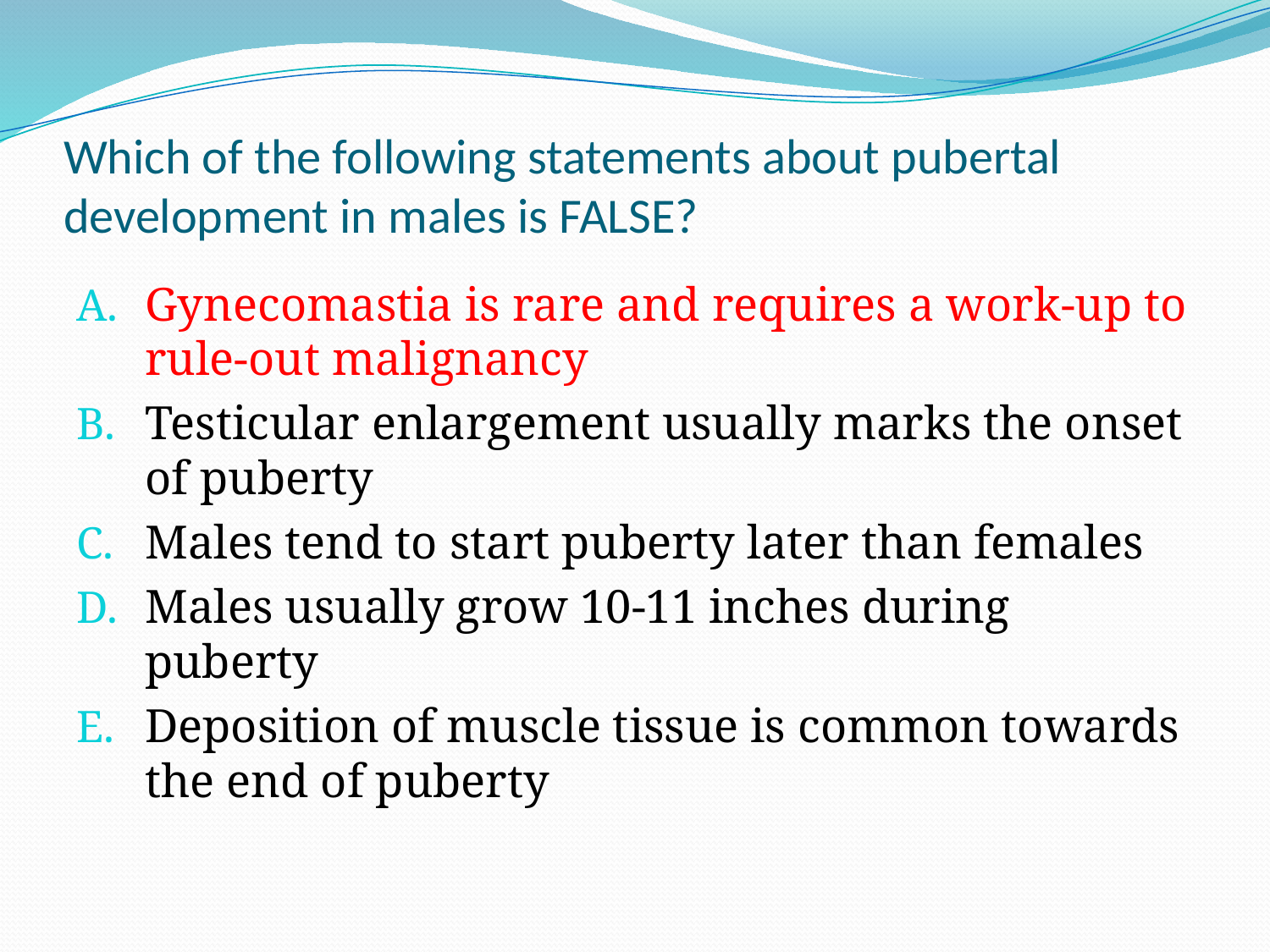

# Which of the following statements about pubertal development in males is FALSE?
Gynecomastia is rare and requires a work-up to rule-out malignancy
Testicular enlargement usually marks the onset of puberty
Males tend to start puberty later than females
Males usually grow 10-11 inches during puberty
Deposition of muscle tissue is common towards the end of puberty